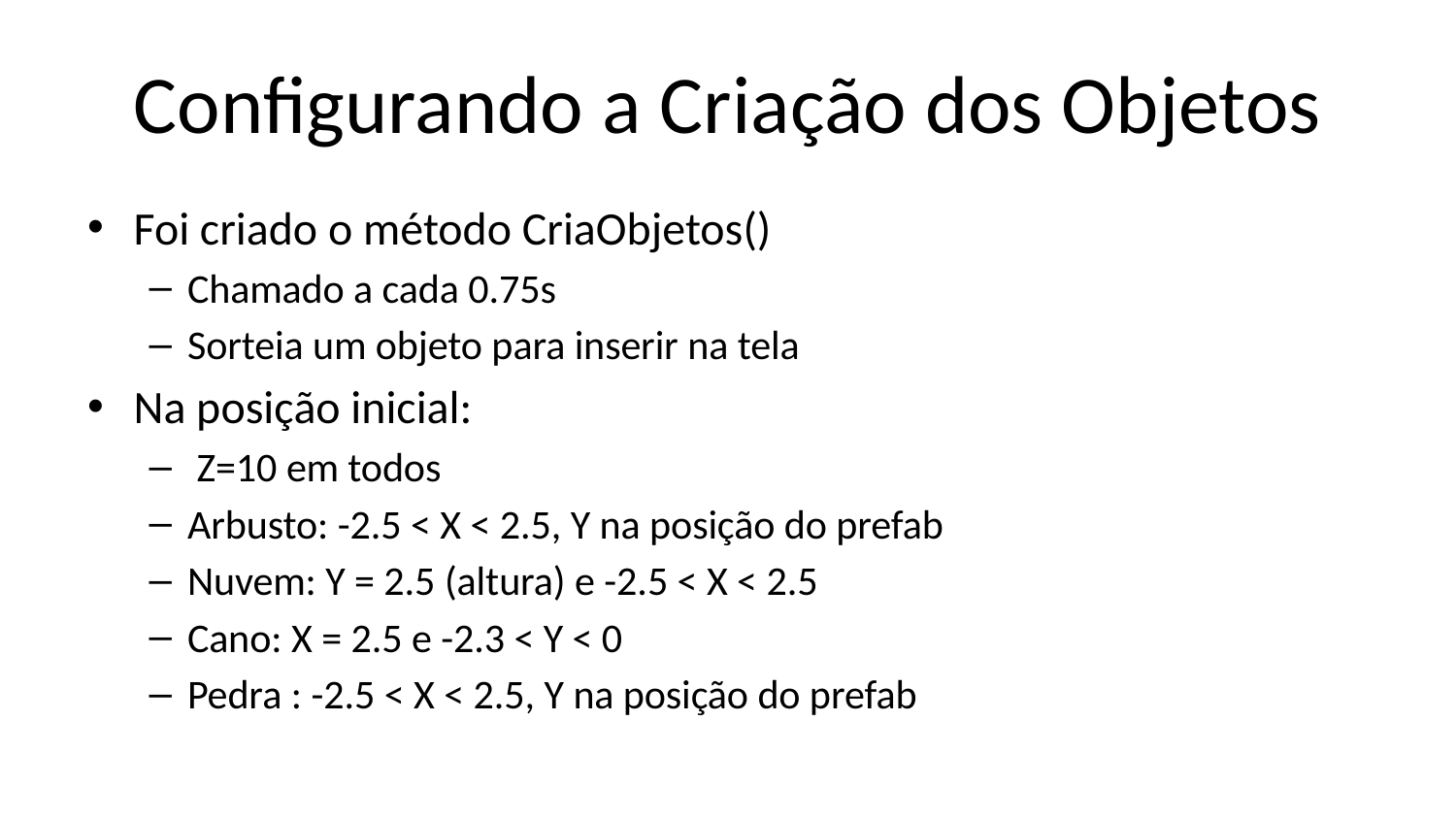

# Configurando a Criação dos Objetos
Foi criado o método CriaObjetos()
Chamado a cada 0.75s
Sorteia um objeto para inserir na tela
Na posição inicial:
 Z=10 em todos
Arbusto: -2.5 < X < 2.5, Y na posição do prefab
Nuvem: Y = 2.5 (altura) e -2.5 < X < 2.5
Cano: X = 2.5 e -2.3 < Y < 0
Pedra : -2.5 < X < 2.5, Y na posição do prefab